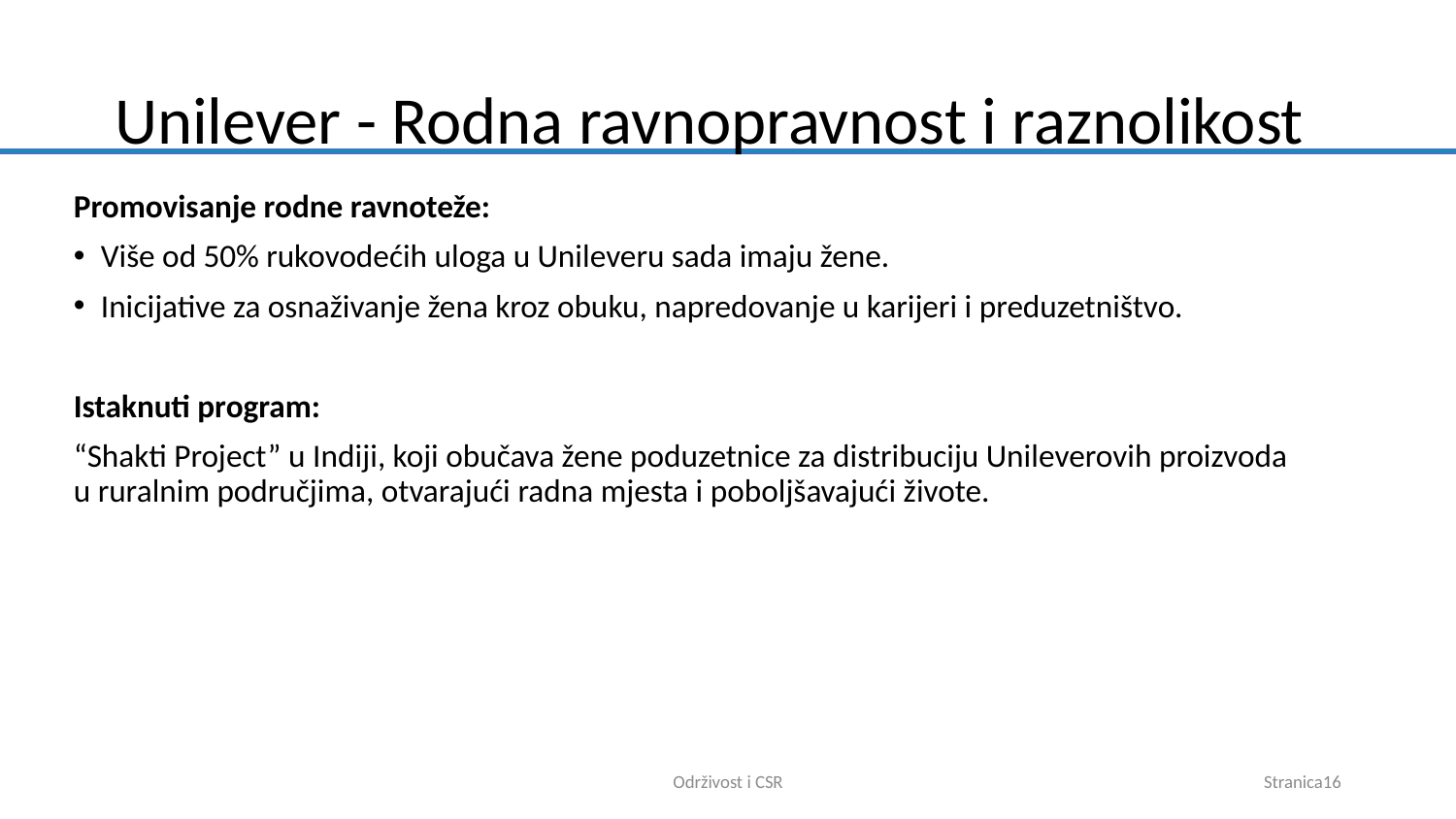

# Unilever - Rodna ravnopravnost i raznolikost
Promovisanje rodne ravnoteže:
Više od 50% rukovodećih uloga u Unileveru sada imaju žene.
Inicijative za osnaživanje žena kroz obuku, napredovanje u karijeri i preduzetništvo.

Istaknuti program:
“Shakti Project” u Indiji, koji obučava žene poduzetnice za distribuciju Unileverovih proizvoda u ruralnim područjima, otvarajući radna mjesta i poboljšavajući živote.
Održivost i CSR
Stranica16